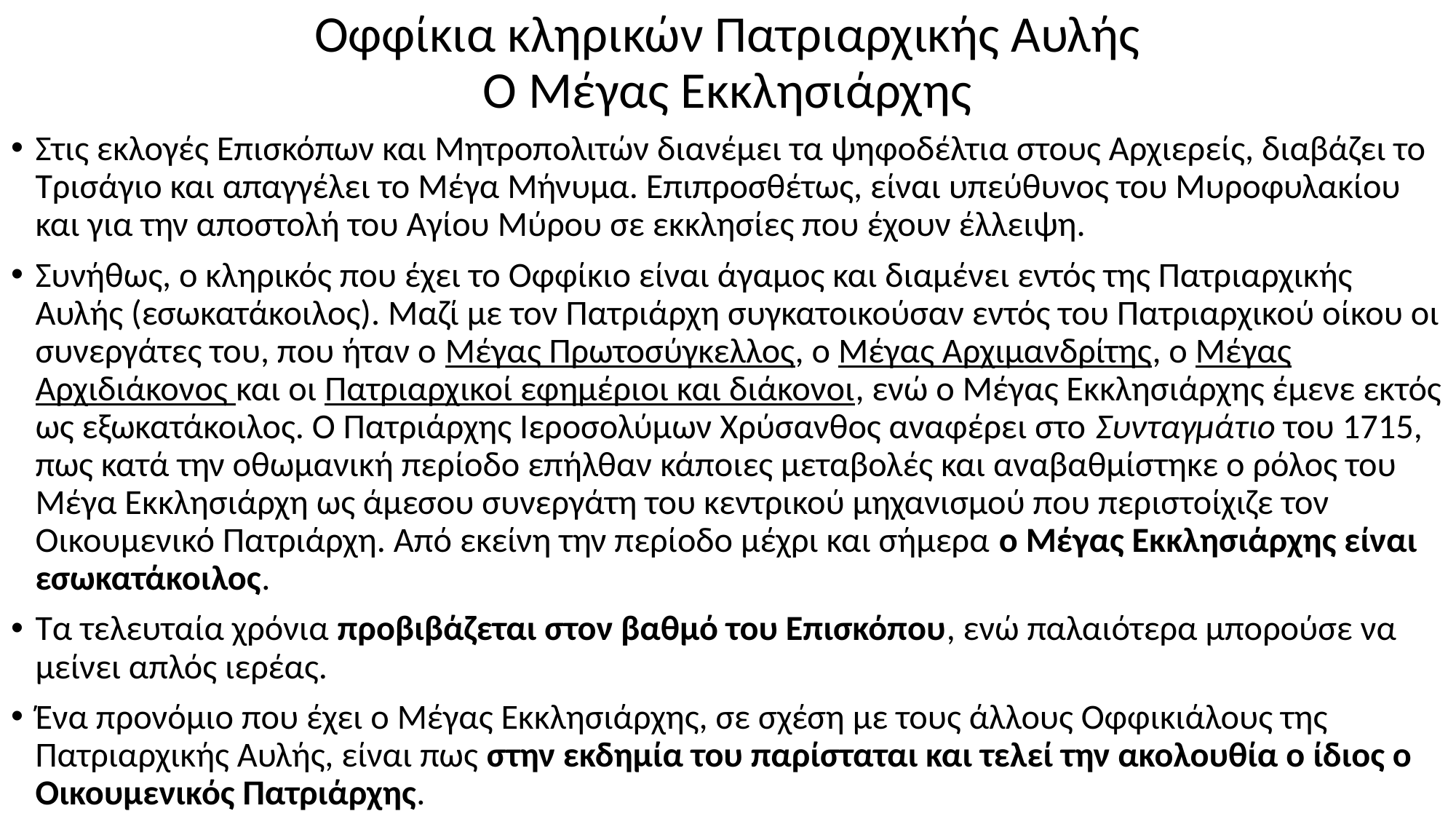

# Οφφίκια κληρικών Πατριαρχικής Αυλής Ο Μέγας Εκκλησιάρχης
Στις εκλογές Επισκόπων και Μητροπολιτών διανέμει τα ψηφοδέλτια στους Αρχιερείς, διαβάζει το Τρισάγιο και απαγγέλει το Μέγα Μήνυμα. Επιπροσθέτως, είναι υπεύθυνος του Μυροφυλακίου και για την αποστολή του Αγίου Μύρου σε εκκλησίες που έχουν έλλειψη.
Συνήθως, ο κληρικός που έχει το Οφφίκιο είναι άγαμος και διαμένει εντός της Πατριαρχικής Αυλής (εσωκατάκοιλος). Μαζί με τον Πατριάρχη συγκατοικούσαν εντός του Πατριαρχικού οίκου οι συνεργάτες του, που ήταν ο Μέγας Πρωτοσύγκελλος, ο Μέγας Αρχιμανδρίτης, ο Μέγας Αρχιδιάκονος και οι Πατριαρχικοί εφημέριοι και διάκονοι, ενώ ο Μέγας Εκκλησιάρχης έμενε εκτός ως εξωκατάκοιλος. Ο Πατριάρχης Ιεροσολύμων Χρύσανθος αναφέρει στο Συνταγμάτιο του 1715, πως κατά την οθωμανική περίοδο επήλθαν κάποιες μεταβολές και αναβαθμίστηκε ο ρόλος του Μέγα Εκκλησιάρχη ως άμεσου συνεργάτη του κεντρικού μηχανισμού που περιστοίχιζε τον Οικουμενικό Πατριάρχη. Από εκείνη την περίοδο μέχρι και σήμερα ο Μέγας Εκκλησιάρχης είναι εσωκατάκοιλος.
Τα τελευταία χρόνια προβιβάζεται στον βαθμό του Επισκόπου, ενώ παλαιότερα μπορούσε να μείνει απλός ιερέας.
Ένα προνόμιο που έχει ο Μέγας Εκκλησιάρχης, σε σχέση με τους άλλους Οφφικιάλους της Πατριαρχικής Αυλής, είναι πως στην εκδημία του παρίσταται και τελεί την ακολουθία ο ίδιος ο Οικουμενικός Πατριάρχης.